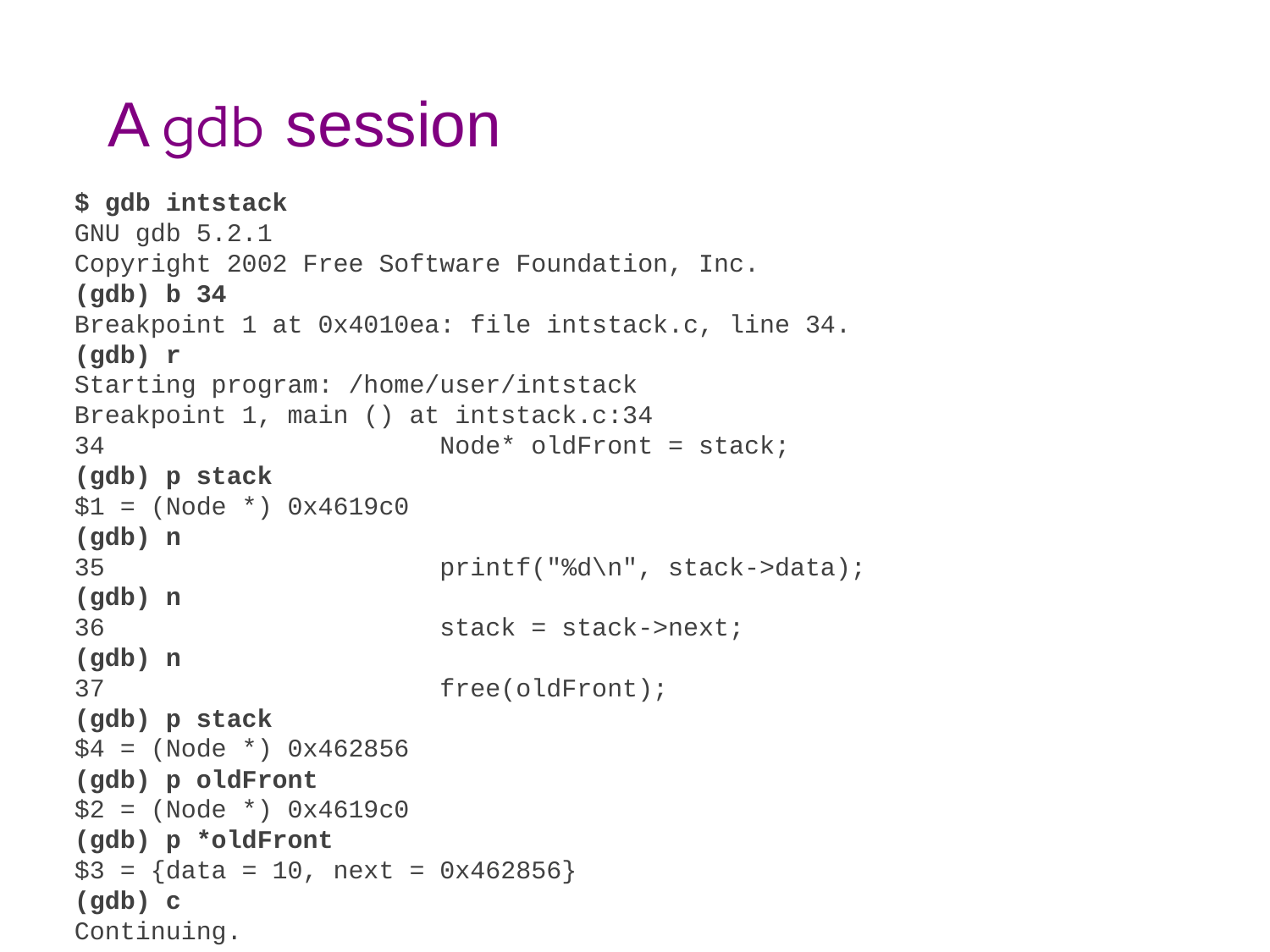

# A gdb session
$ gdb intstack
GNU gdb 5.2.1
Copyright 2002 Free Software Foundation, Inc.
(gdb) b 34
Breakpoint 1 at 0x4010ea: file intstack.c, line 34.
(gdb) r
Starting program: /home/user/intstack
Breakpoint 1, main () at intstack.c:34
34                      Node* oldFront = stack;
(gdb) p stack
$1 = (Node *) 0x4619c0
(gdb) n
35                      printf("%d\n", stack->data);
(gdb) n
36                      stack = stack->next;
(gdb) n
37                      free(oldFront);
(gdb) p stack
$4 = (Node *) 0x462856
(gdb) p oldFront
$2 = (Node *) 0x4619c0
(gdb) p *oldFront
$3 = {data = 10, next = 0x462856}
(gdb) c
Continuing.